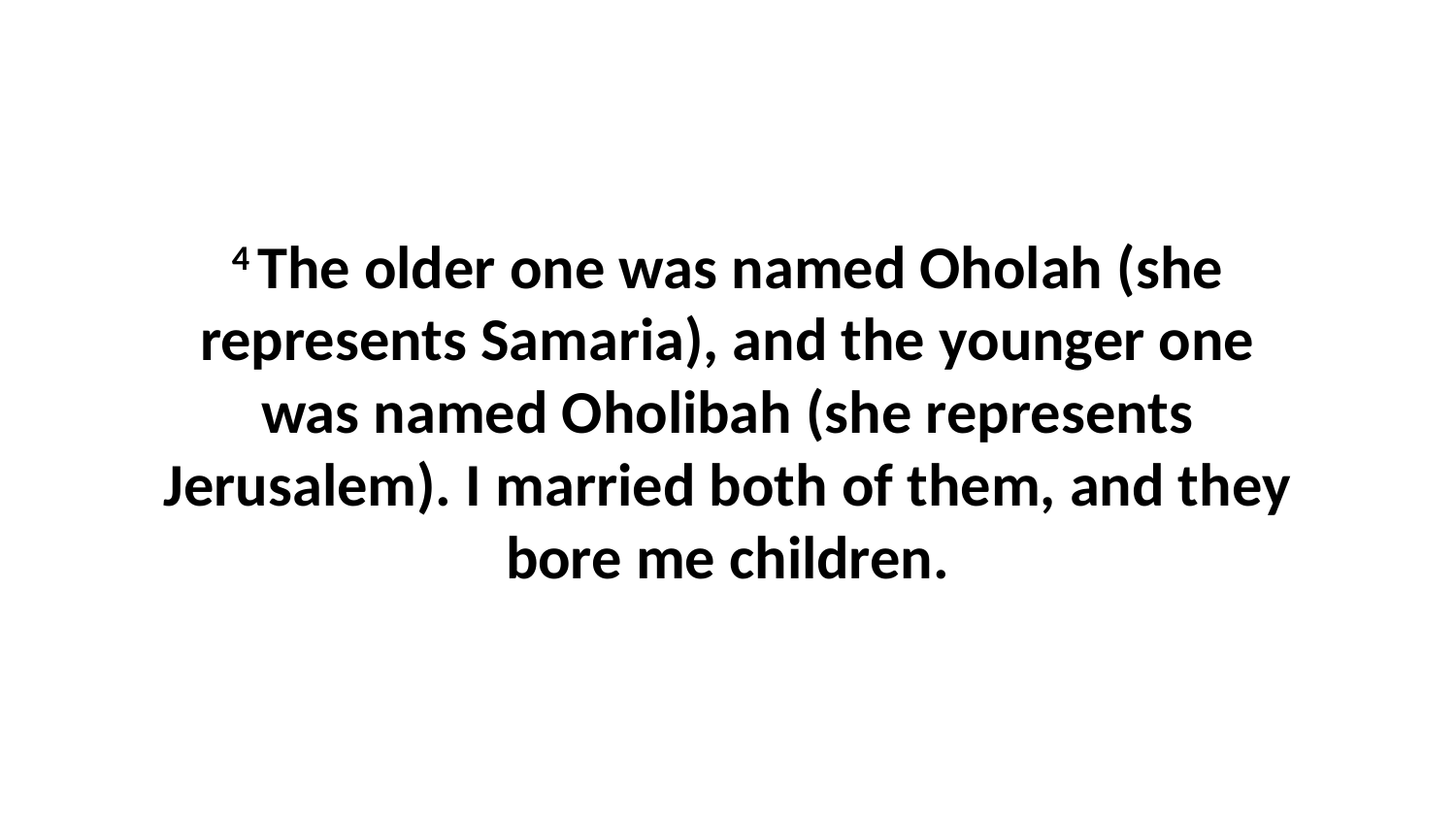

4 The older one was named Oholah (she represents Samaria), and the younger one was named Oholibah (she represents Jerusalem). I married both of them, and they bore me children.